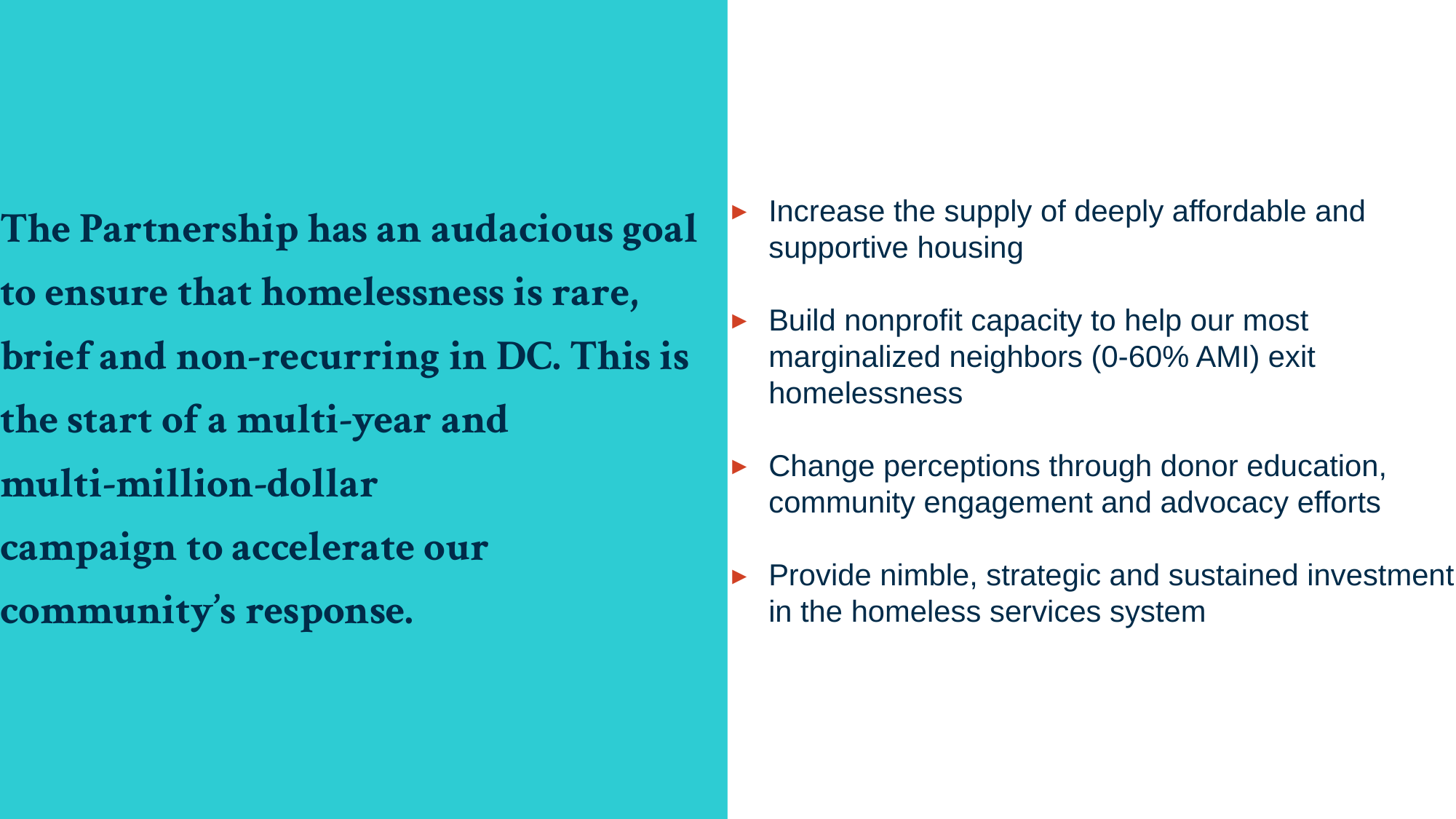

Increase the supply of deeply affordable and supportive housing

Build nonprofit capacity to help our most marginalized neighbors (0-60% AMI) exit homelessness

Change perceptions through donor education, community engagement and advocacy efforts

Provide nimble, strategic and sustained investment in the homeless services system
The Partnership has an audacious goal to ensure that homelessness is rare, brief and non-recurring in DC. This is the start of a multi-year and
multi-million-dollar
campaign to accelerate our
community’s response.